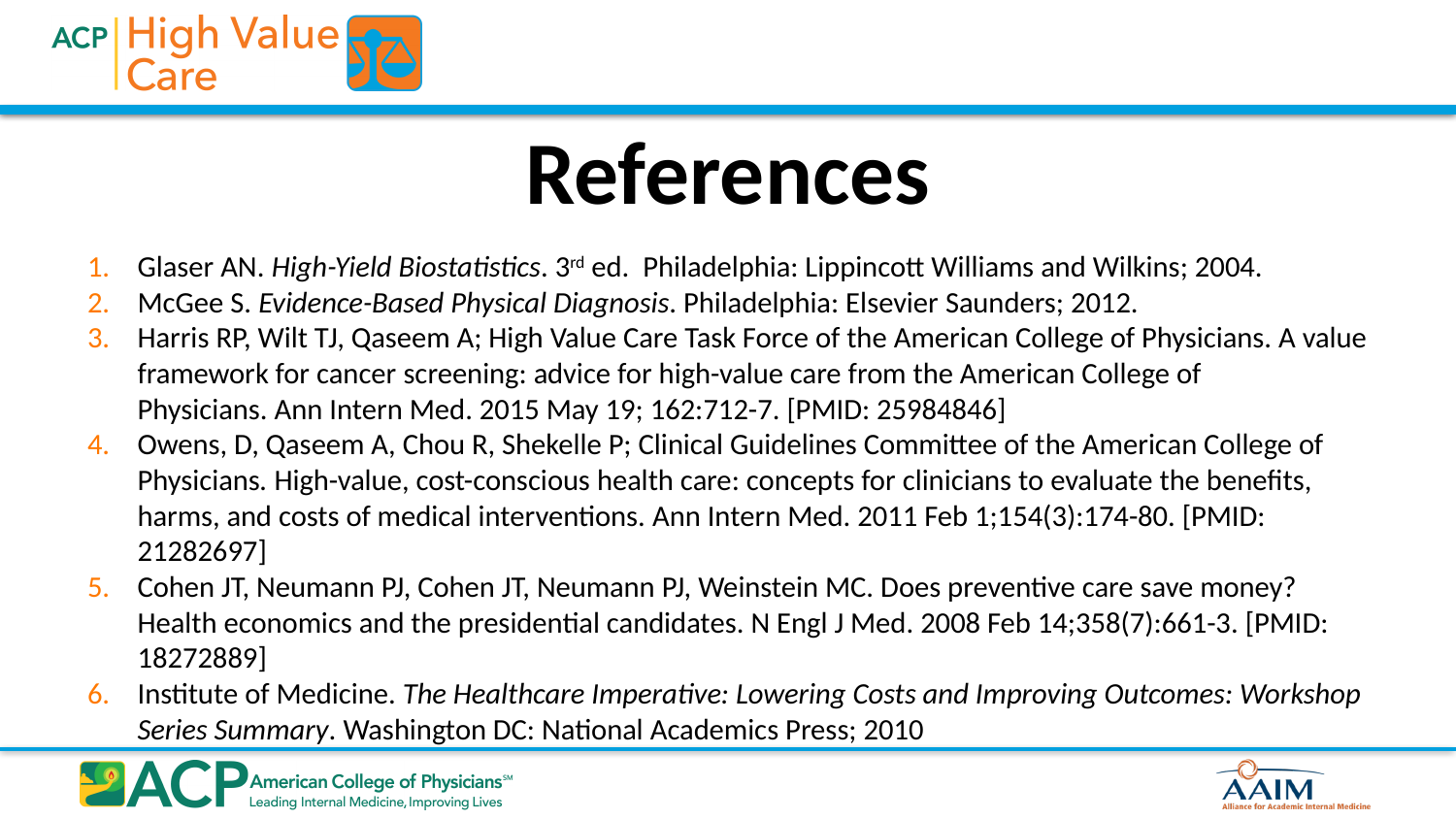

# References

Glaser AN. High-Yield Biostatistics. 3rd ed.  Philadelphia: Lippincott Williams and Wilkins; 2004.
McGee S. Evidence-Based Physical Diagnosis. Philadelphia: Elsevier Saunders; 2012.
Harris RP, Wilt TJ, Qaseem A; High Value Care Task Force of the American College of Physicians. A value framework for cancer screening: advice for high-value care from the American College of Physicians. Ann Intern Med. 2015 May 19; 162:712-7. [PMID: 25984846]
Owens, D, Qaseem A, Chou R, Shekelle P; Clinical Guidelines Committee of the American College of Physicians. High-value, cost-conscious health care: concepts for clinicians to evaluate the benefits, harms, and costs of medical interventions. Ann Intern Med. 2011 Feb 1;154(3):174-80. [PMID: 21282697]
Cohen JT, Neumann PJ, Cohen JT, Neumann PJ, Weinstein MC. Does preventive care save money? Health economics and the presidential candidates. N Engl J Med. 2008 Feb 14;358(7):661-3. [PMID: 18272889]
Institute of Medicine. The Healthcare Imperative: Lowering Costs and Improving Outcomes: Workshop Series Summary. Washington DC: National Academics Press; 2010